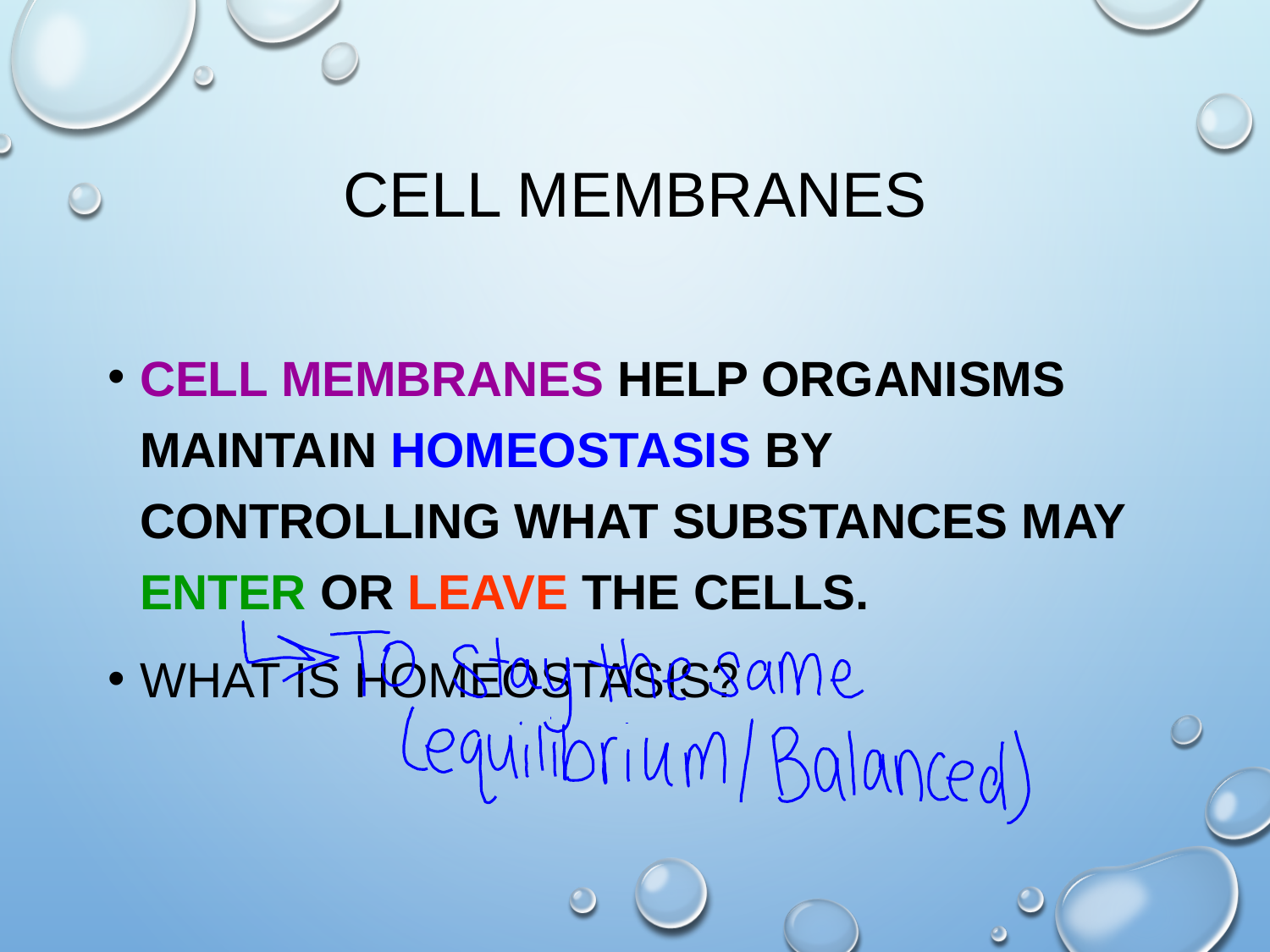

# Cell Membranes
CELL MEMBRANES HELP ORGANISMS MAINTAIN HOMEOSTASIS BY CONTROLLING WHAT SUBSTANCES MAY ENTER OR LEAVE THE CELLS.
What is Homeostasis?